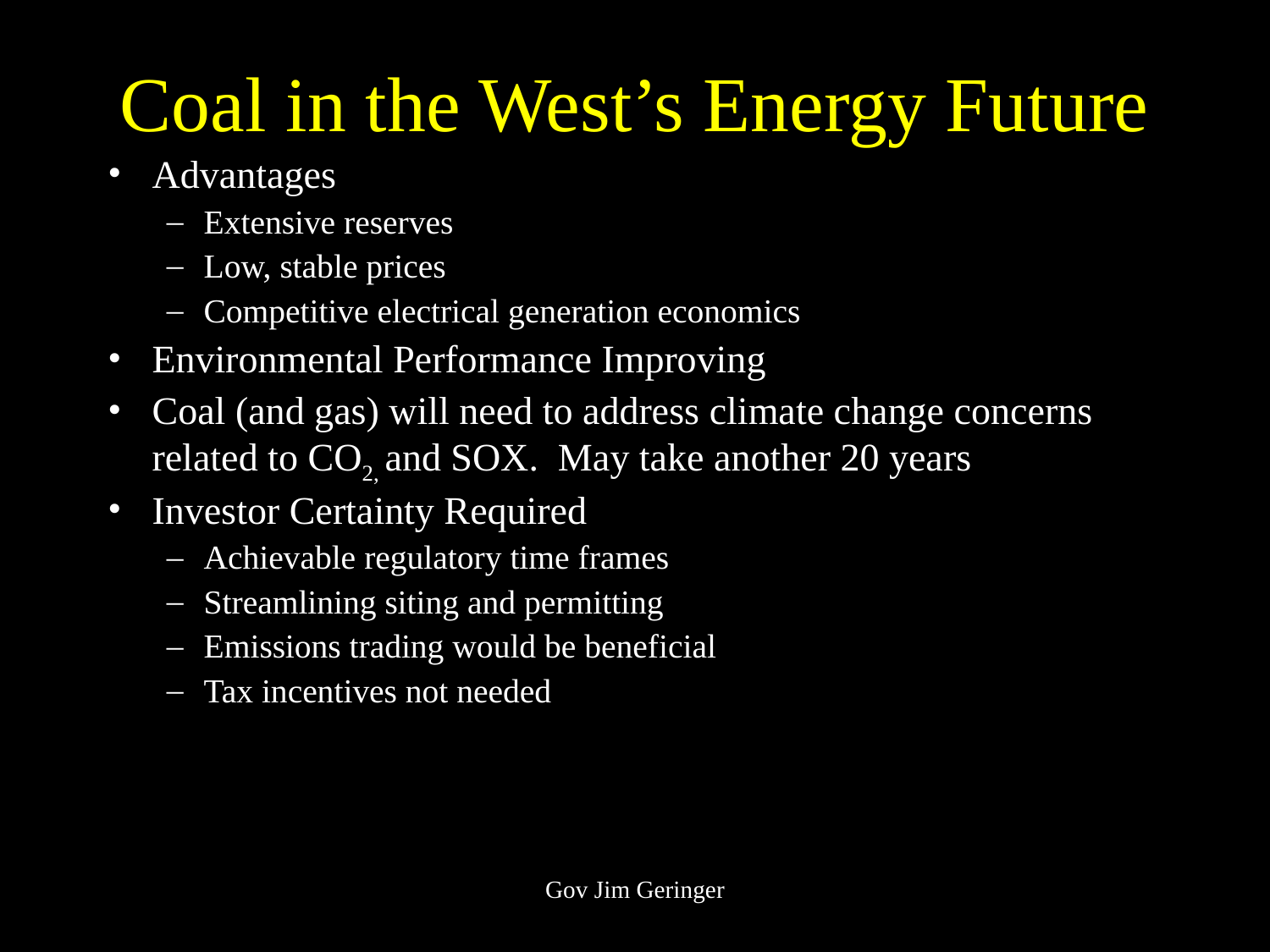

# Coal in the West’s Energy Future
Advantages
Extensive reserves
Low, stable prices
Competitive electrical generation economics
Environmental Performance Improving
Coal (and gas) will need to address climate change concerns related to CO2, and SOX.  May take another 20 years
Investor Certainty Required
Achievable regulatory time frames
Streamlining siting and permitting
Emissions trading would be beneficial
Tax incentives not needed
Gov Jim Geringer